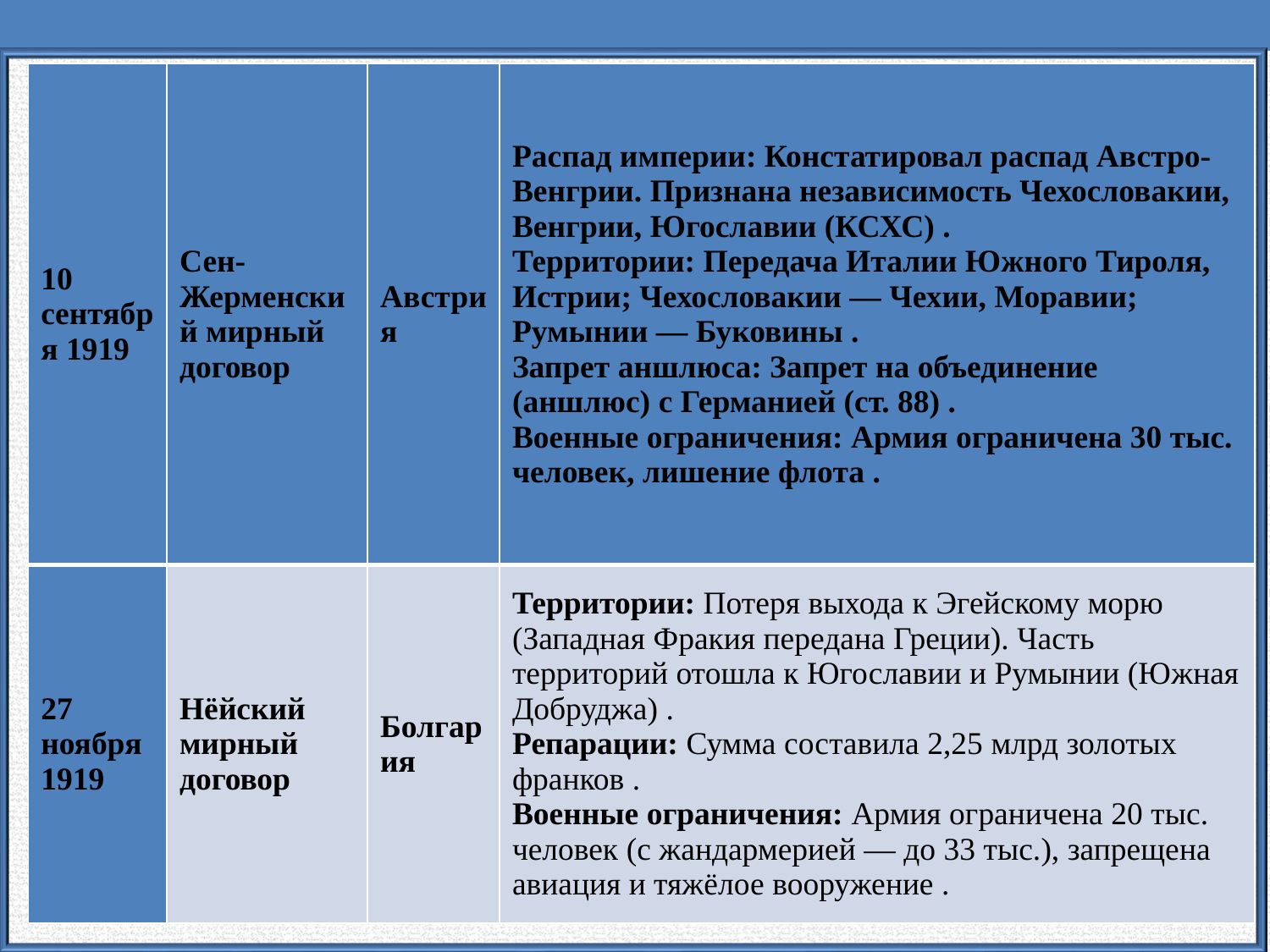

| 10 сентября 1919 | Сен-Жерменский мирный договор | Австрия | Распад империи: Констатировал распад Австро-Венгрии. Признана независимость Чехословакии, Венгрии, Югославии (КСХС) . Территории: Передача Италии Южного Тироля, Истрии; Чехословакии — Чехии, Моравии; Румынии — Буковины . Запрет аншлюса: Запрет на объединение (аншлюс) с Германией (ст. 88) . Военные ограничения: Армия ограничена 30 тыс. человек, лишение флота . |
| --- | --- | --- | --- |
| 27 ноября 1919 | Нёйский мирный договор | Болгария | Территории: Потеря выхода к Эгейскому морю (Западная Фракия передана Греции). Часть территорий отошла к Югославии и Румынии (Южная Добруджа) . Репарации: Сумма составила 2,25 млрд золотых франков . Военные ограничения: Армия ограничена 20 тыс. человек (с жандармерией — до 33 тыс.), запрещена авиация и тяжёлое вооружение . |